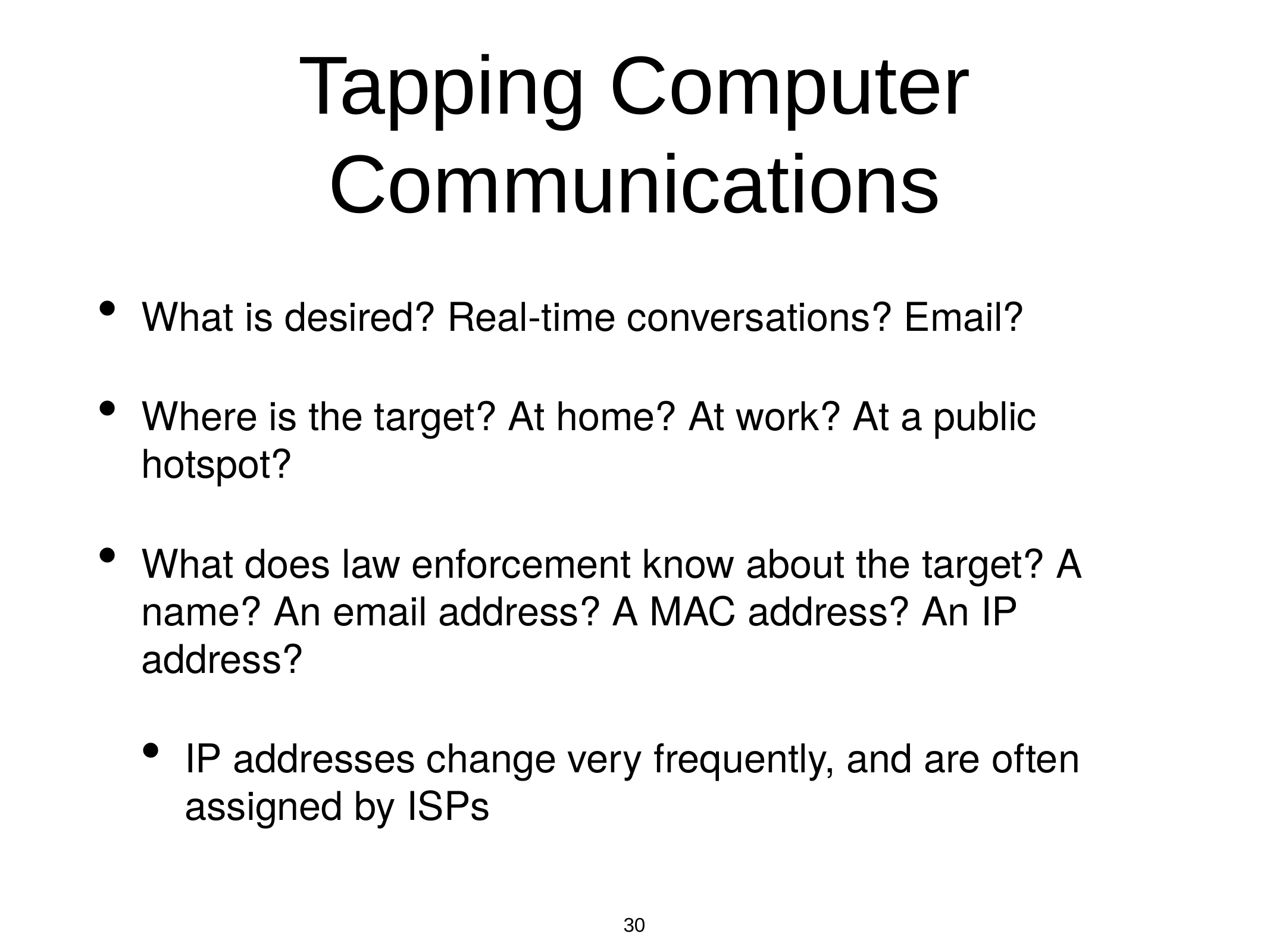

30
# Tapping Computer Communications
What is desired? Real-time conversations? Email?
Where is the target? At home? At work? At a public hotspot?
What does law enforcement know about the target? A name? An email address? A MAC address? An IP address?
IP addresses change very frequently, and are often assigned by ISPs